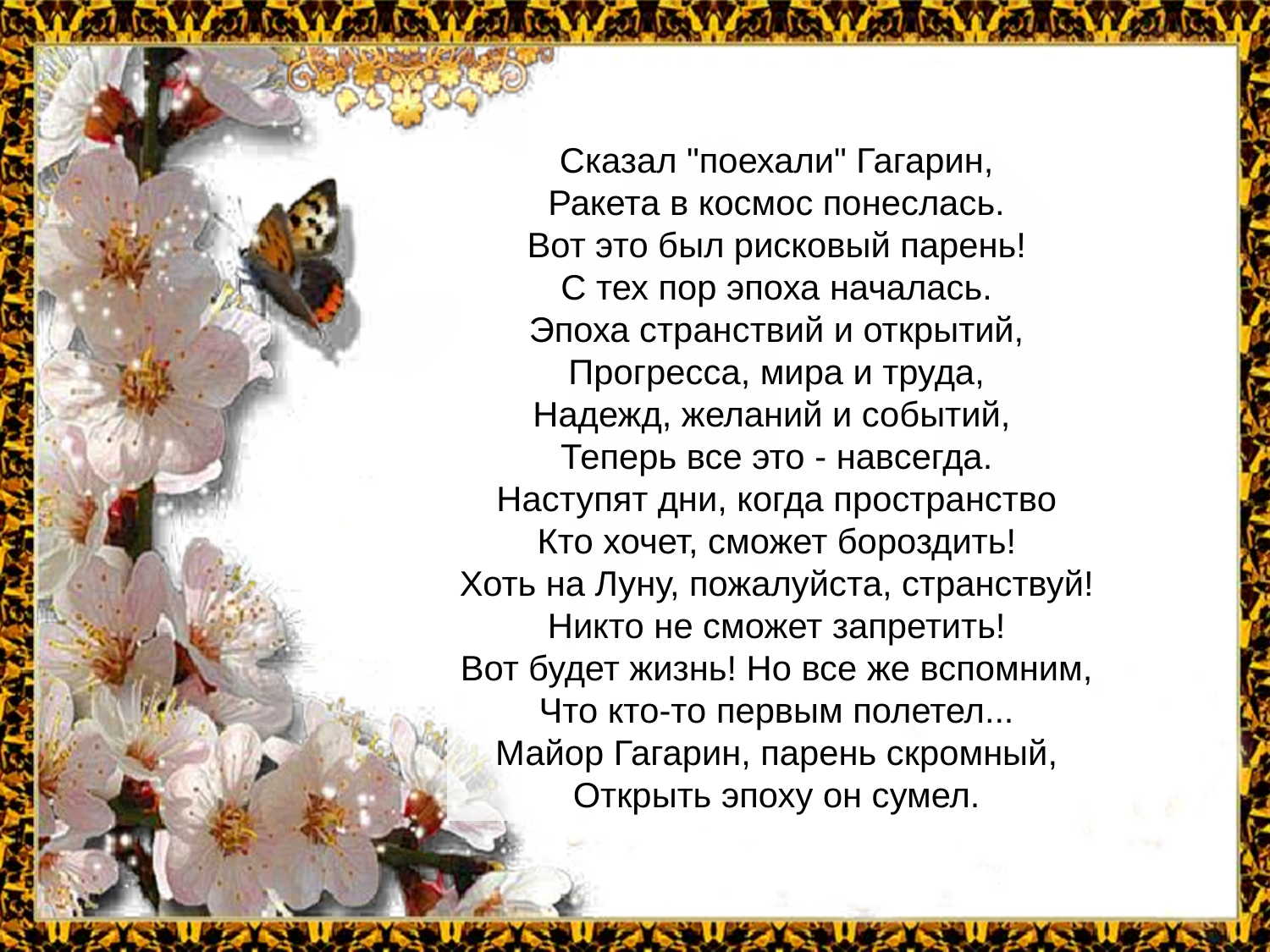

Сказал "поехали" Гагарин,
Ракета в космос понеслась.
Вот это был рисковый парень!
С тех пор эпоха началась.
Эпоха странствий и открытий,
Прогресса, мира и труда,
Надежд, желаний и событий,
Теперь все это - навсегда.
Наступят дни, когда пространство
Кто хочет, сможет бороздить!
Хоть на Луну, пожалуйста, странствуй!
Никто не сможет запретить!
Вот будет жизнь! Но все же вспомним,
Что кто-то первым полетел...
Майор Гагарин, парень скромный,
Открыть эпоху он сумел.